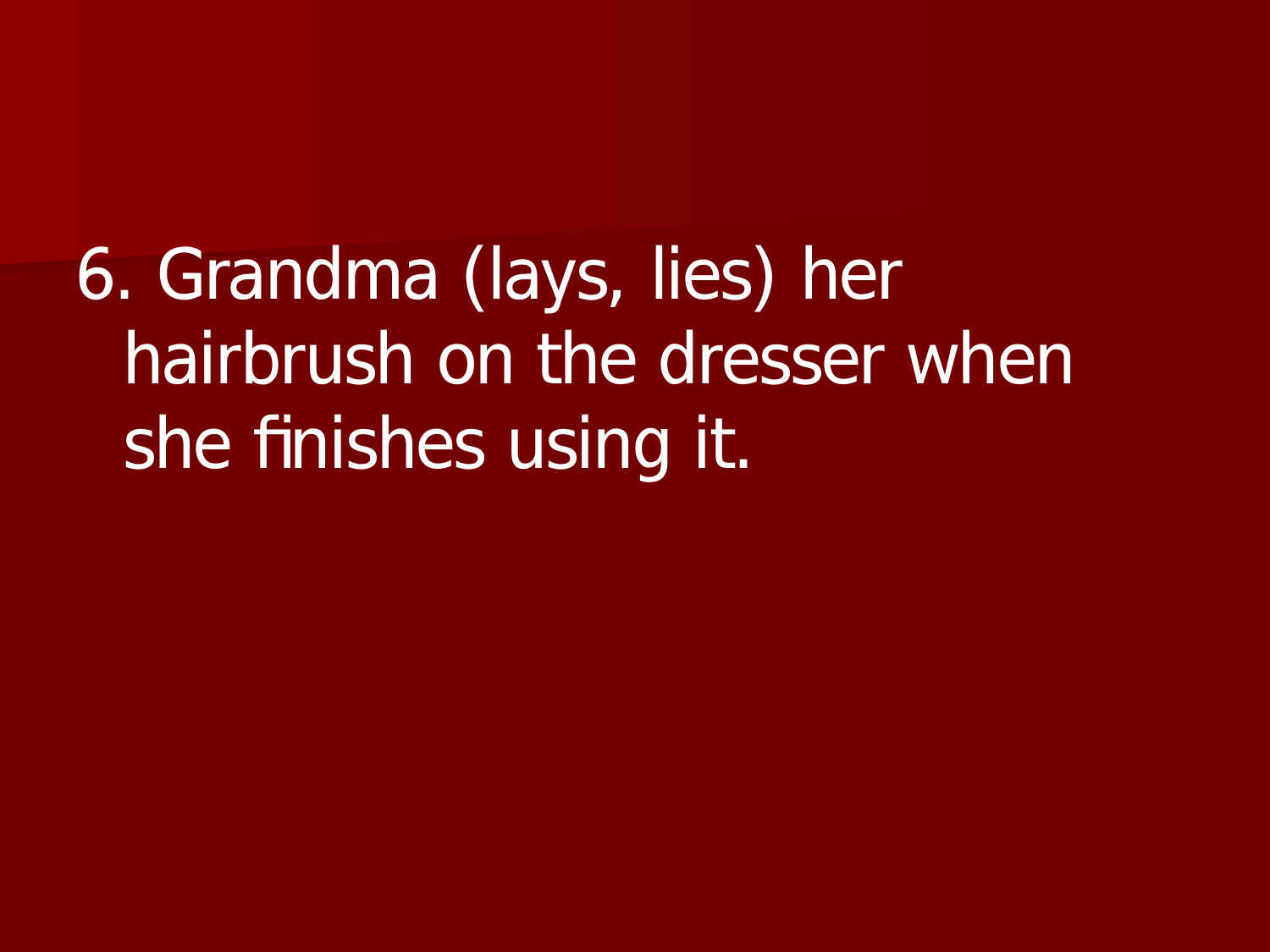

6. Grandma (lays, lies) her hairbrush on the dresser when she finishes using it.